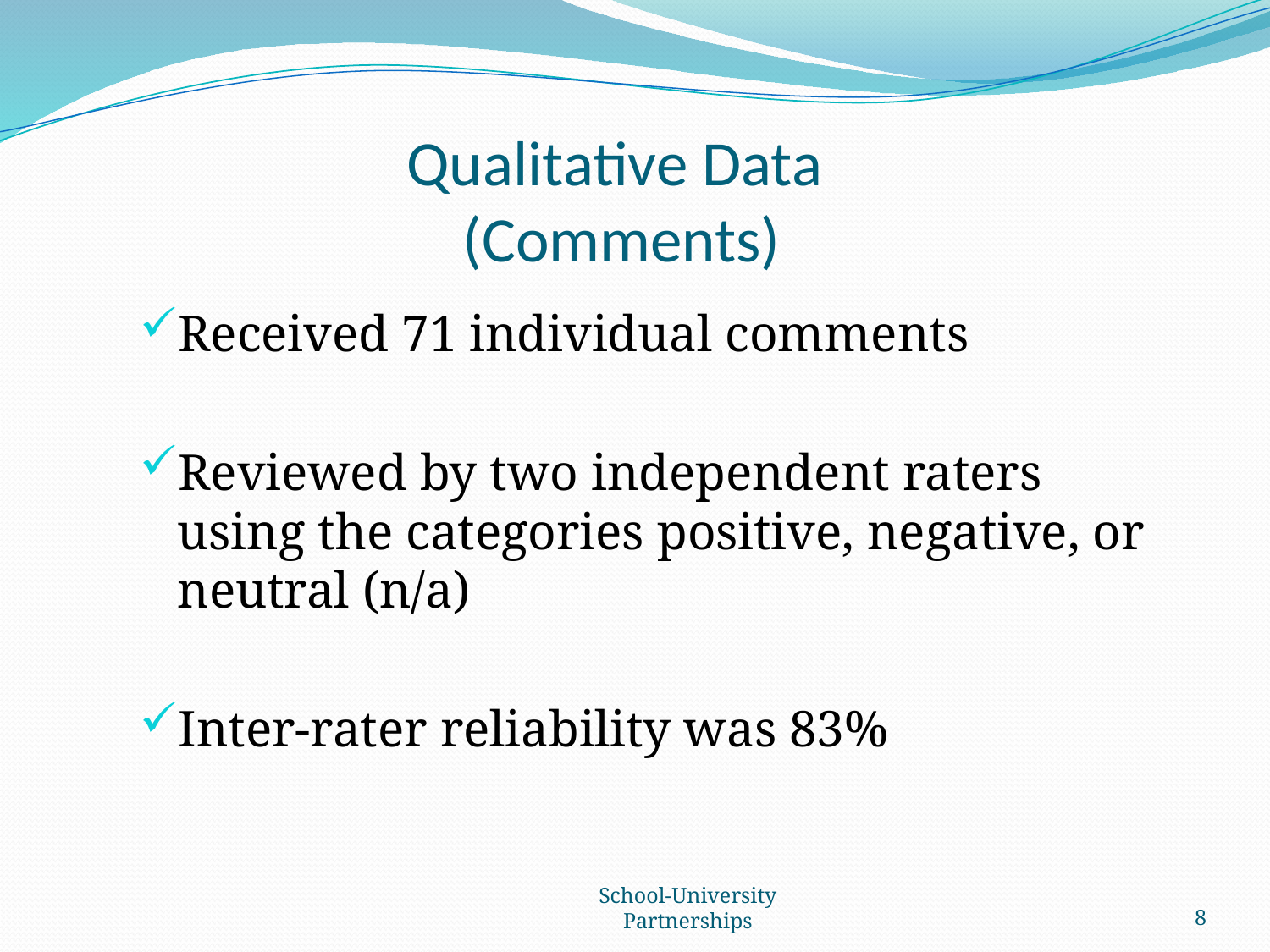

# Qualitative Data (Comments)
Received 71 individual comments

Reviewed by two independent raters using the categories positive, negative, or neutral (n/a)

Inter-rater reliability was 83%
School-University Partnerships
8